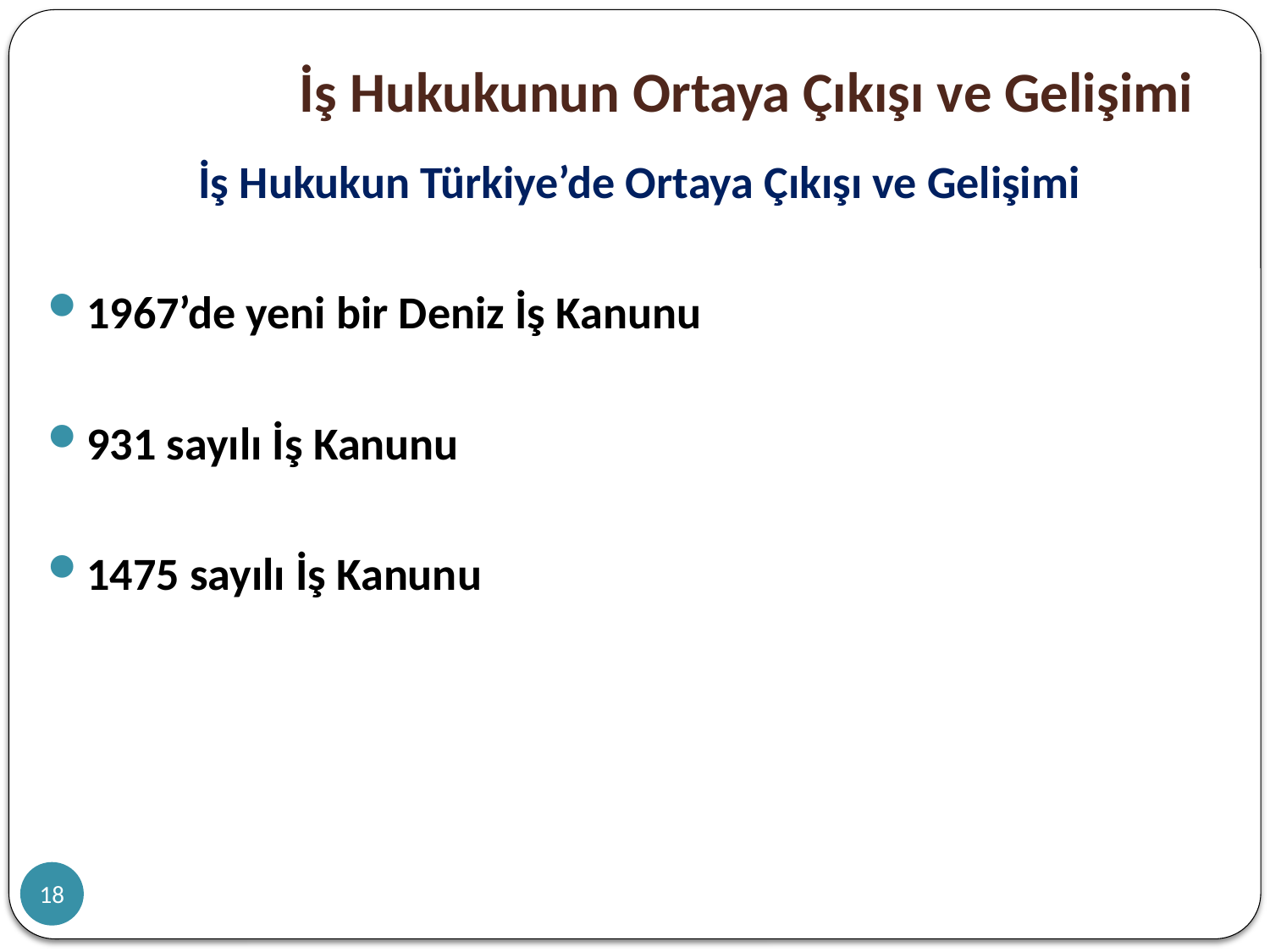

# İş Hukukunun Ortaya Çıkışı ve Gelişimi
İş Hukukun Türkiye’de Ortaya Çıkışı ve Gelişimi

1967’de yeni bir Deniz İş Kanunu

931 sayılı İş Kanunu

1475 sayılı İş Kanunu
18